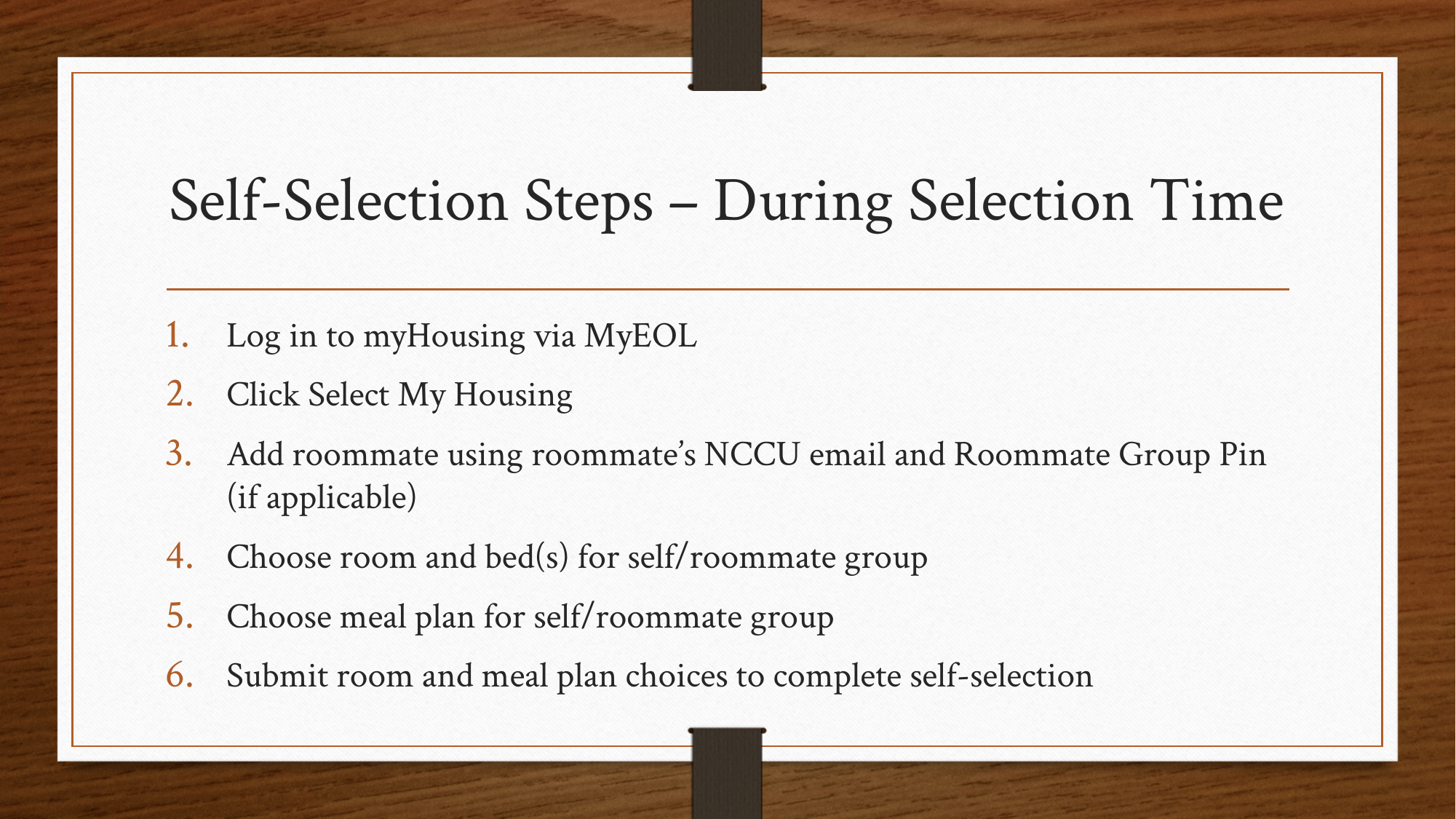

# Self-Selection Steps – During Selection Time
Log in to myHousing via MyEOL
Click Select My Housing
Add roommate using roommate’s NCCU email and Roommate Group Pin (if applicable)
Choose room and bed(s) for self/roommate group
Choose meal plan for self/roommate group
Submit room and meal plan choices to complete self-selection